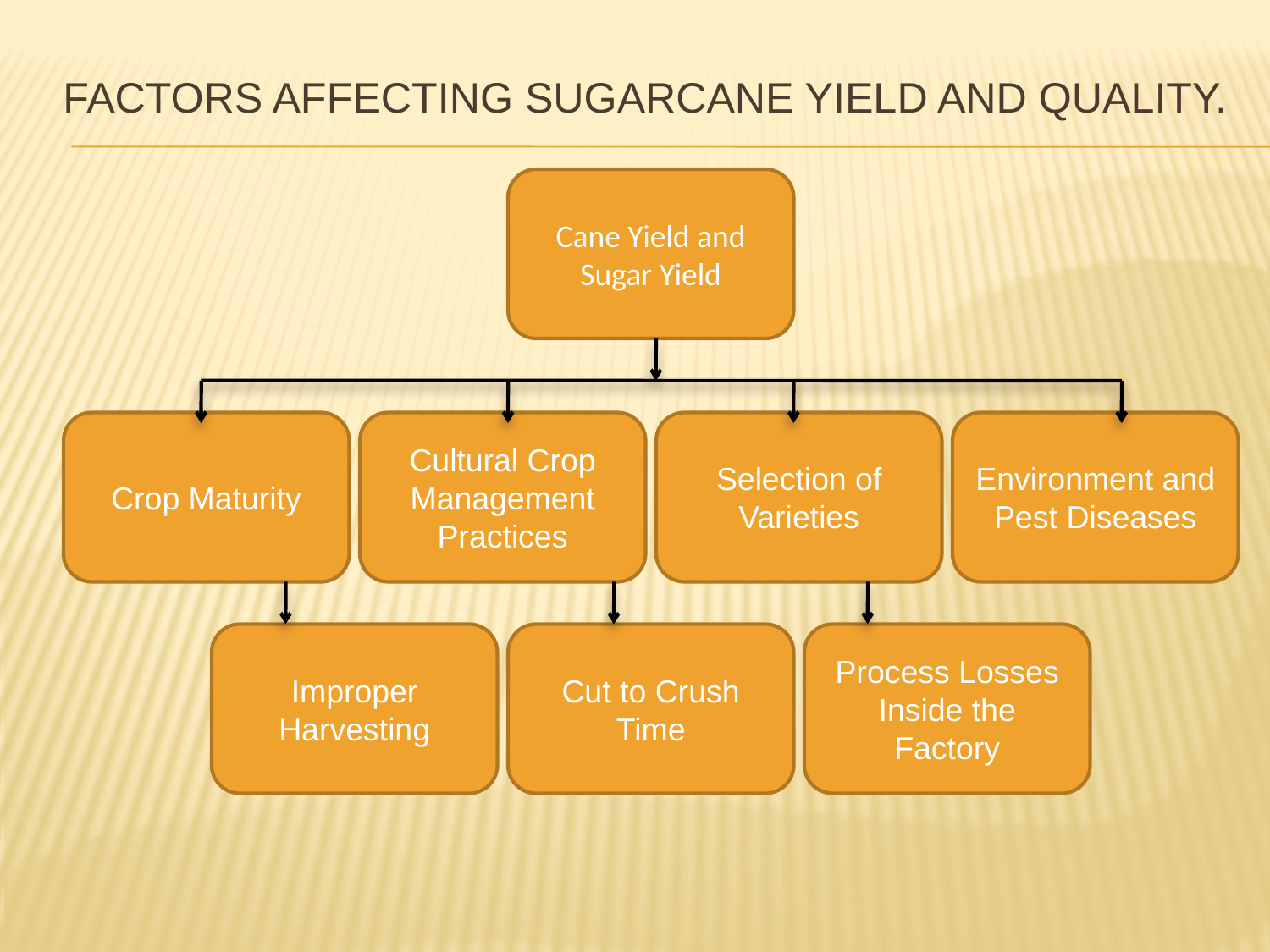

# Factors Affecting Sugarcane Yield and Quality.
Cane Yield and Sugar Yield
Crop Maturity
Cultural Crop Management Practices
Selection of Varieties
Environment and Pest Diseases
Improper Harvesting
Cut to Crush Time
Process Losses Inside the Factory